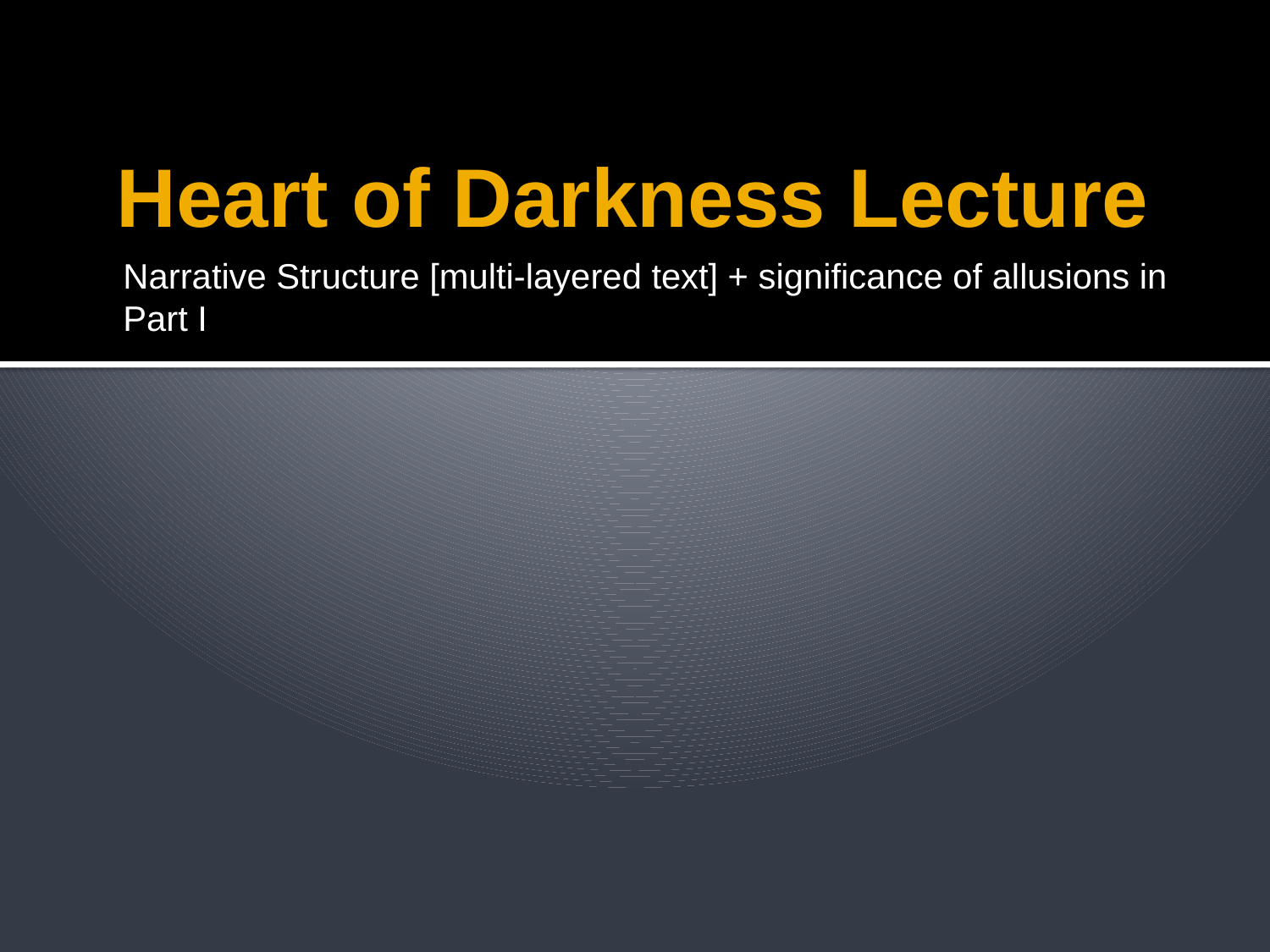

# Heart of Darkness Lecture
Narrative Structure [multi-layered text] + significance of allusions in Part I